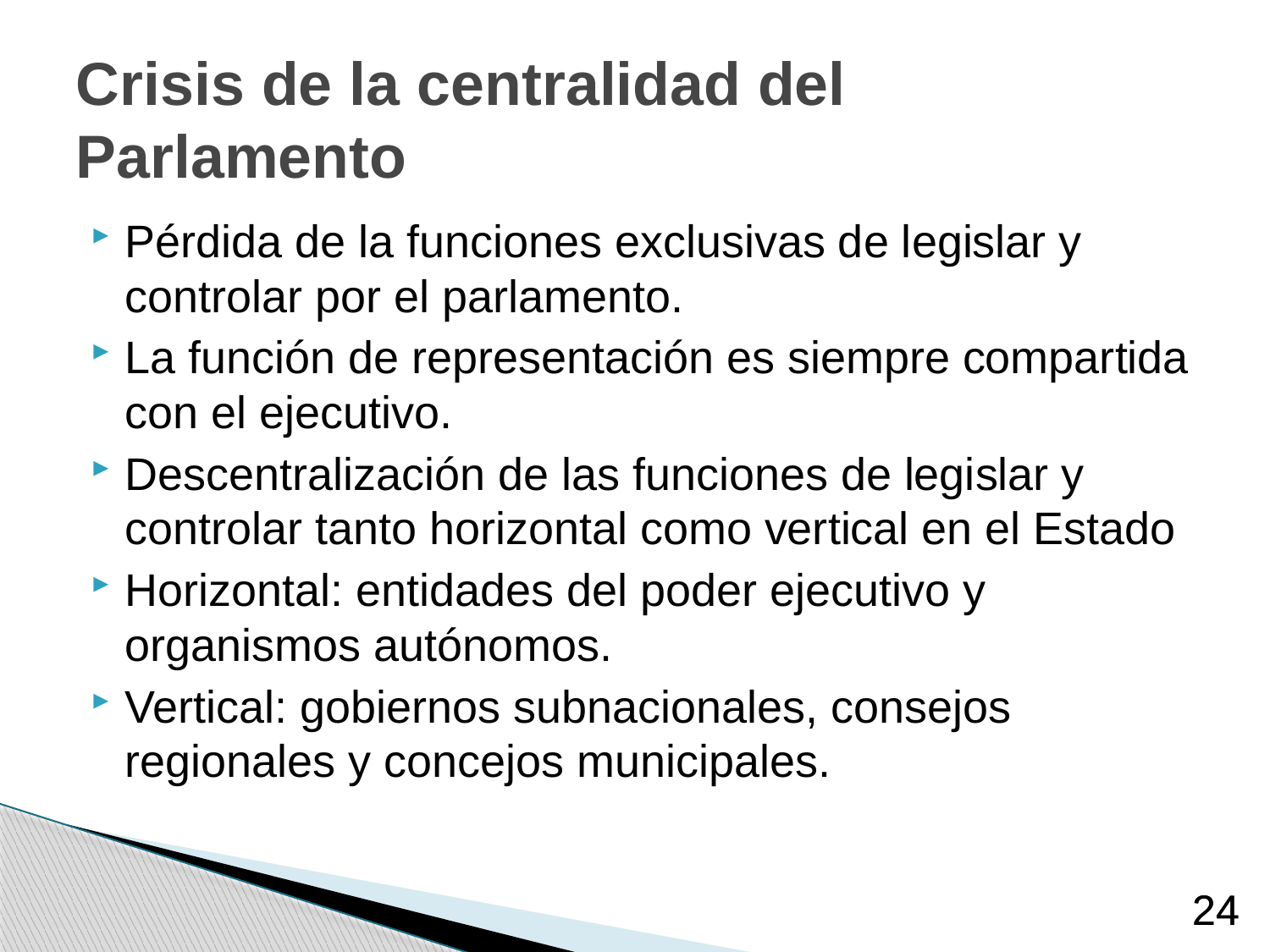

# Crisis de la centralidad del Parlamento
Pérdida de la funciones exclusivas de legislar y controlar por el parlamento.
La función de representación es siempre compartida con el ejecutivo.
Descentralización de las funciones de legislar y controlar tanto horizontal como vertical en el Estado
Horizontal: entidades del poder ejecutivo y organismos autónomos.
Vertical: gobiernos subnacionales, consejos regionales y concejos municipales.
24
24